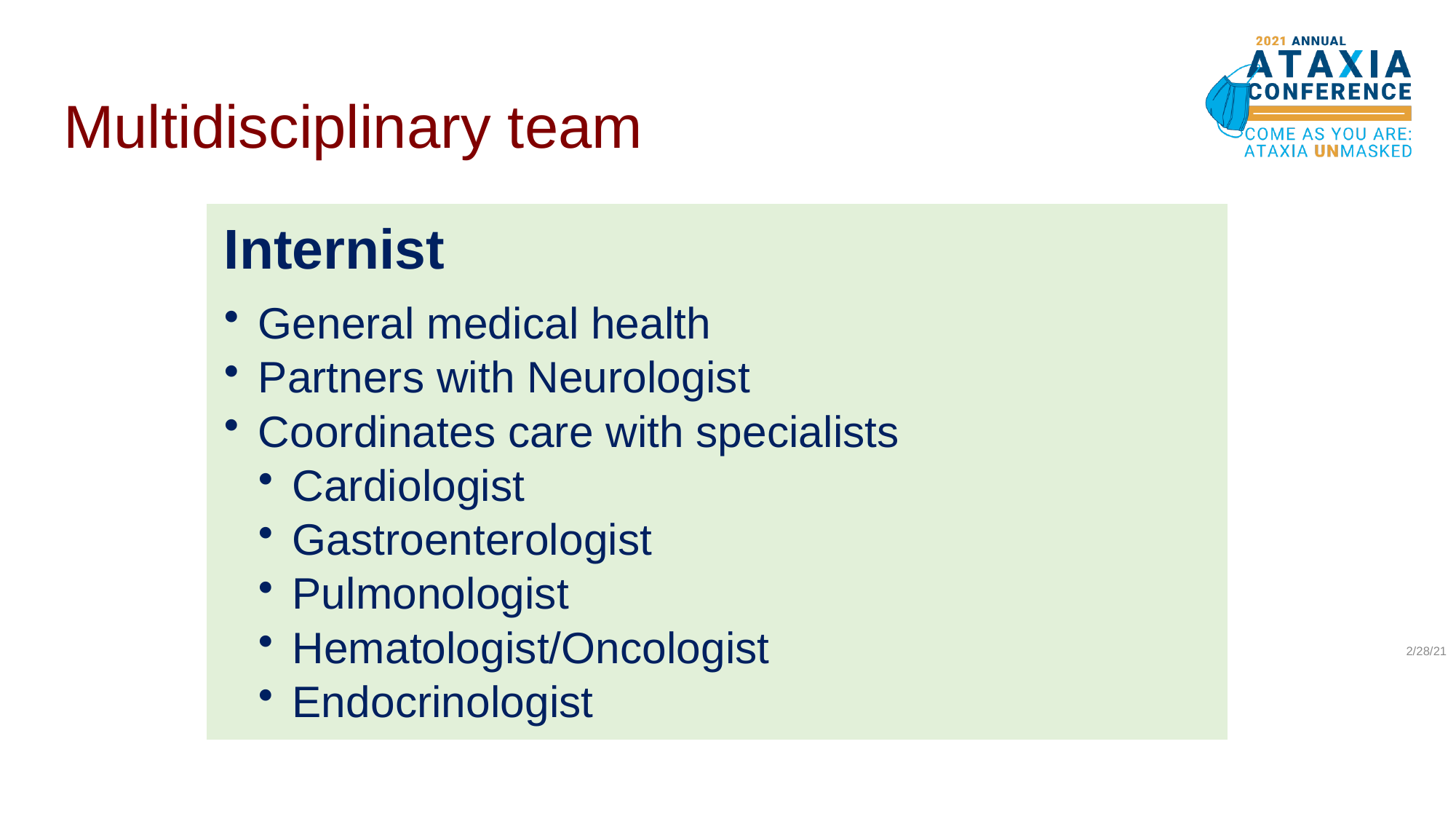

# Multidisciplinary team
Internist
General medical health
Partners with Neurologist
Coordinates care with specialists
Cardiologist
Gastroenterologist
Pulmonologist
Hematologist/Oncologist
Endocrinologist
2/28/21